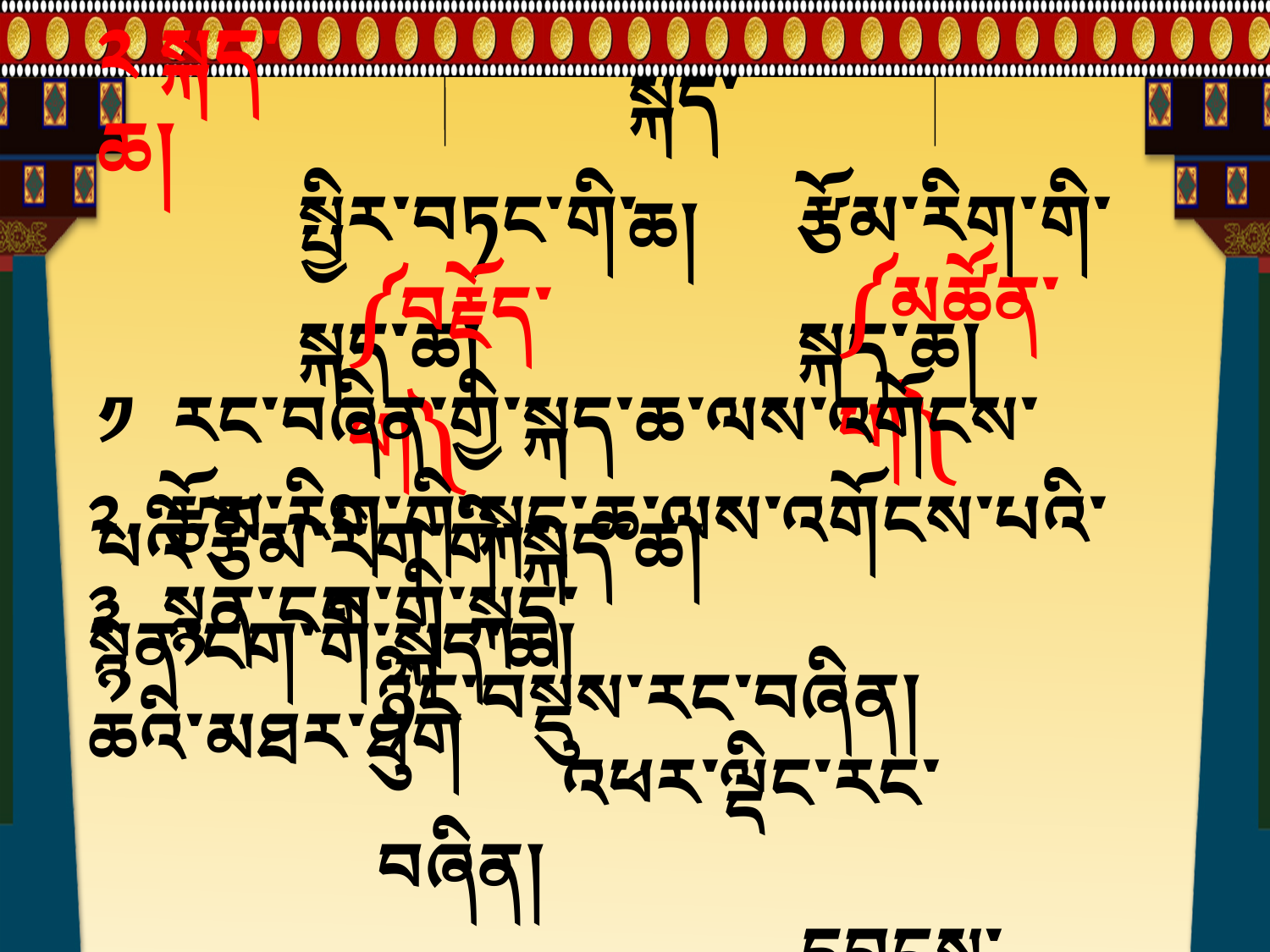

༢ སྐད་ཆ།
སྐད་ཆ།

སྤྱིར་བཏང་གི་སྐད་ཆ།
རྩོམ་རིག་གི་སྐད་ཆ།
༼མཚོན་པ།༽
༼བརྗོད་པ།༽
༡  རང་བཞིན་གྱི་སྐད་ཆ་ལས་འགོངས་པའི་རྩོམ་རིག་གི་སྐད་ཆ།
༢  རྩོམ་རིག་གི་སྐད་ཆ་ལས་འགོངས་པའི་སྙན་ངག་གི་སྐད་ཆ།
༣  སྙན་ངག་གི་སྐད་ཆའི་མཐར་ཐུག
ཉིང་བསྡུས་རང་བཞིན།
          འཕར་ལྡིང་རང་བཞིན།
                       དབྱངས་འགྲོས་རང་བཞིན།